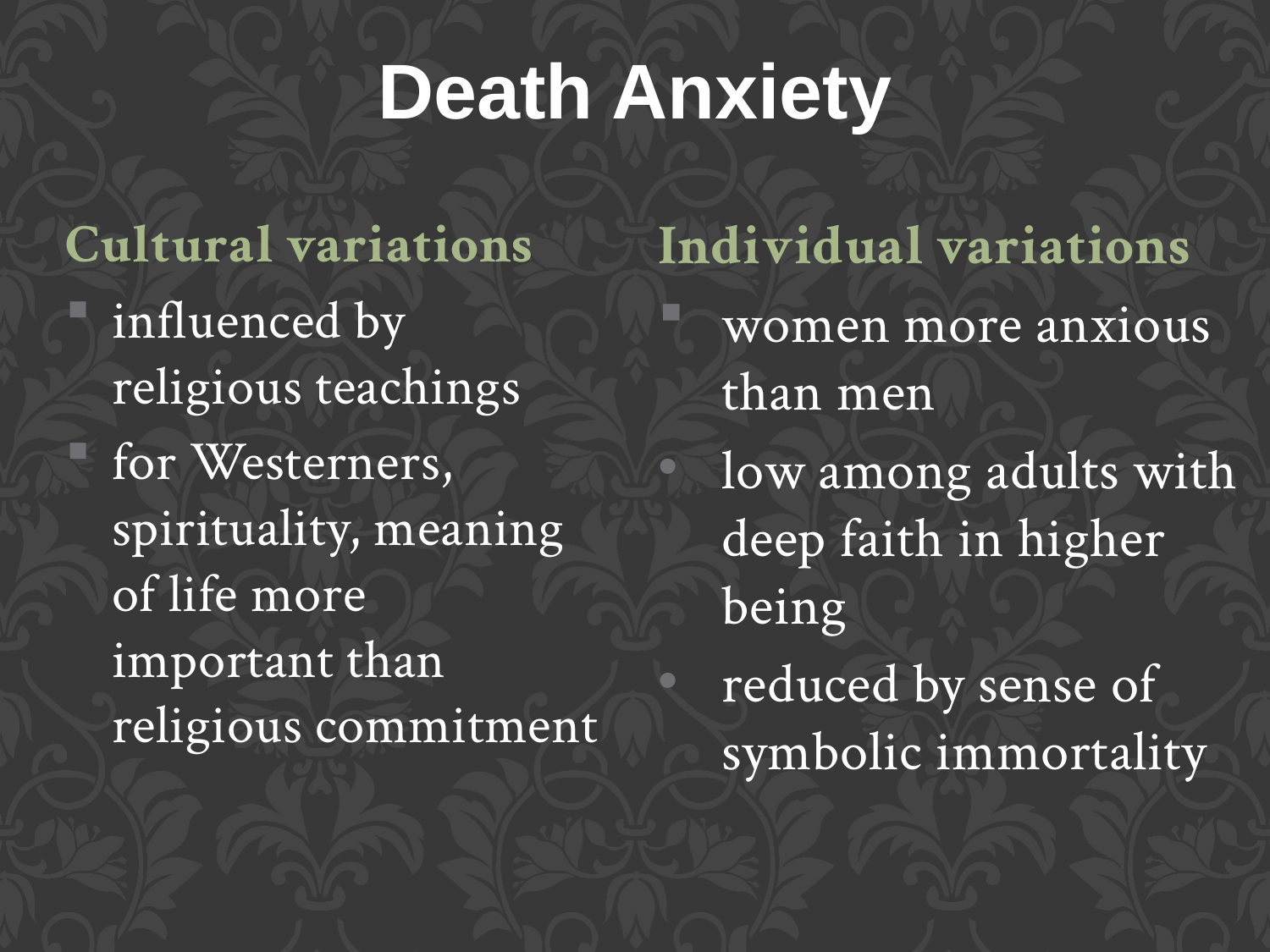

Death Anxiety
Cultural variations
influenced by religious teachings
for Westerners, spirituality, meaning of life more important than religious commitment
Individual variations
women more anxious than men
low among adults with deep faith in higher being
reduced by sense of symbolic immortality